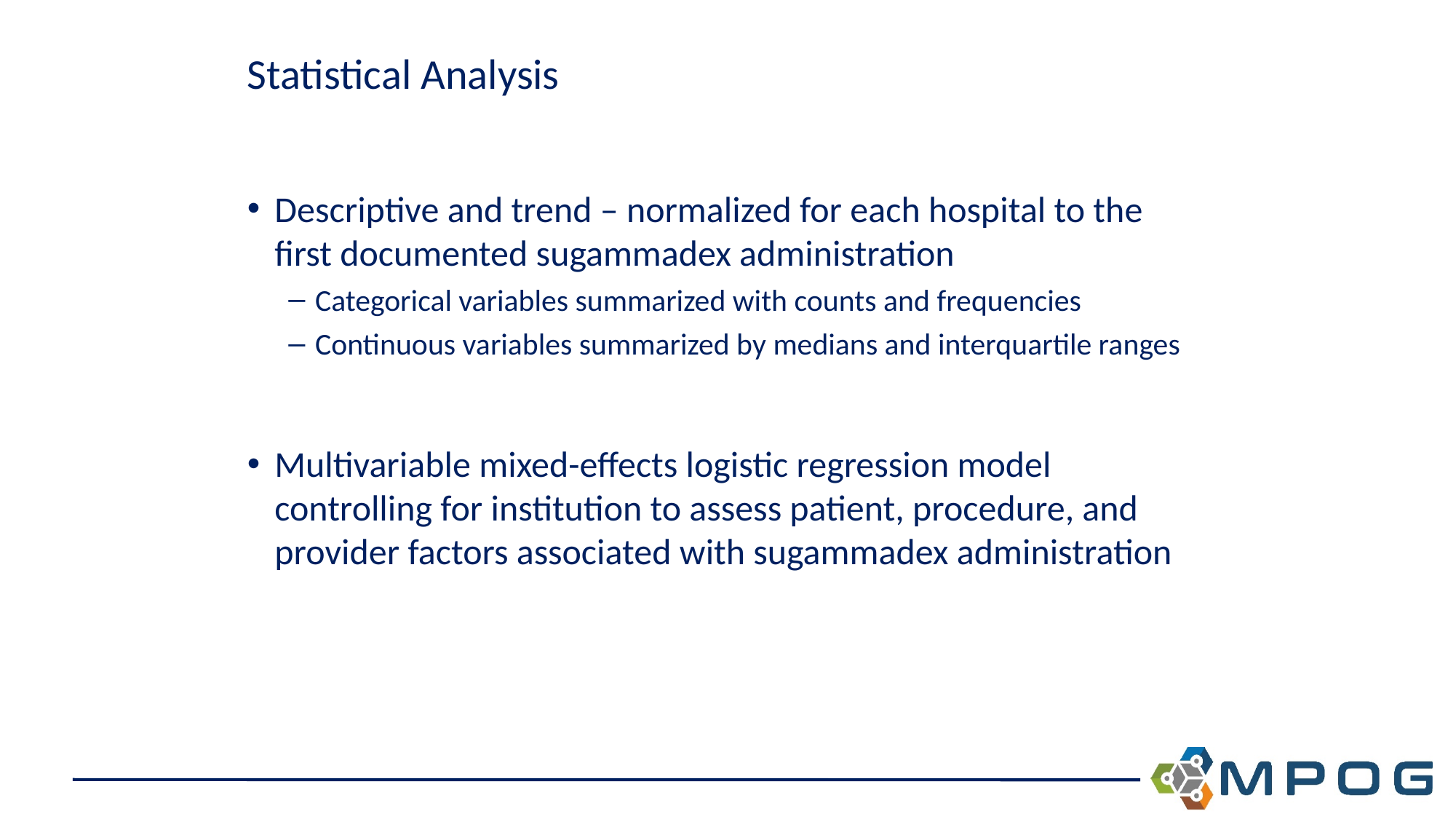

# Statistical Analysis

Descriptive and trend – normalized for each hospital to the first documented sugammadex administration
Categorical variables summarized with counts and frequencies
Continuous variables summarized by medians and interquartile ranges

Multivariable mixed-effects logistic regression model controlling for institution to assess patient, procedure, and provider factors associated with sugammadex administration